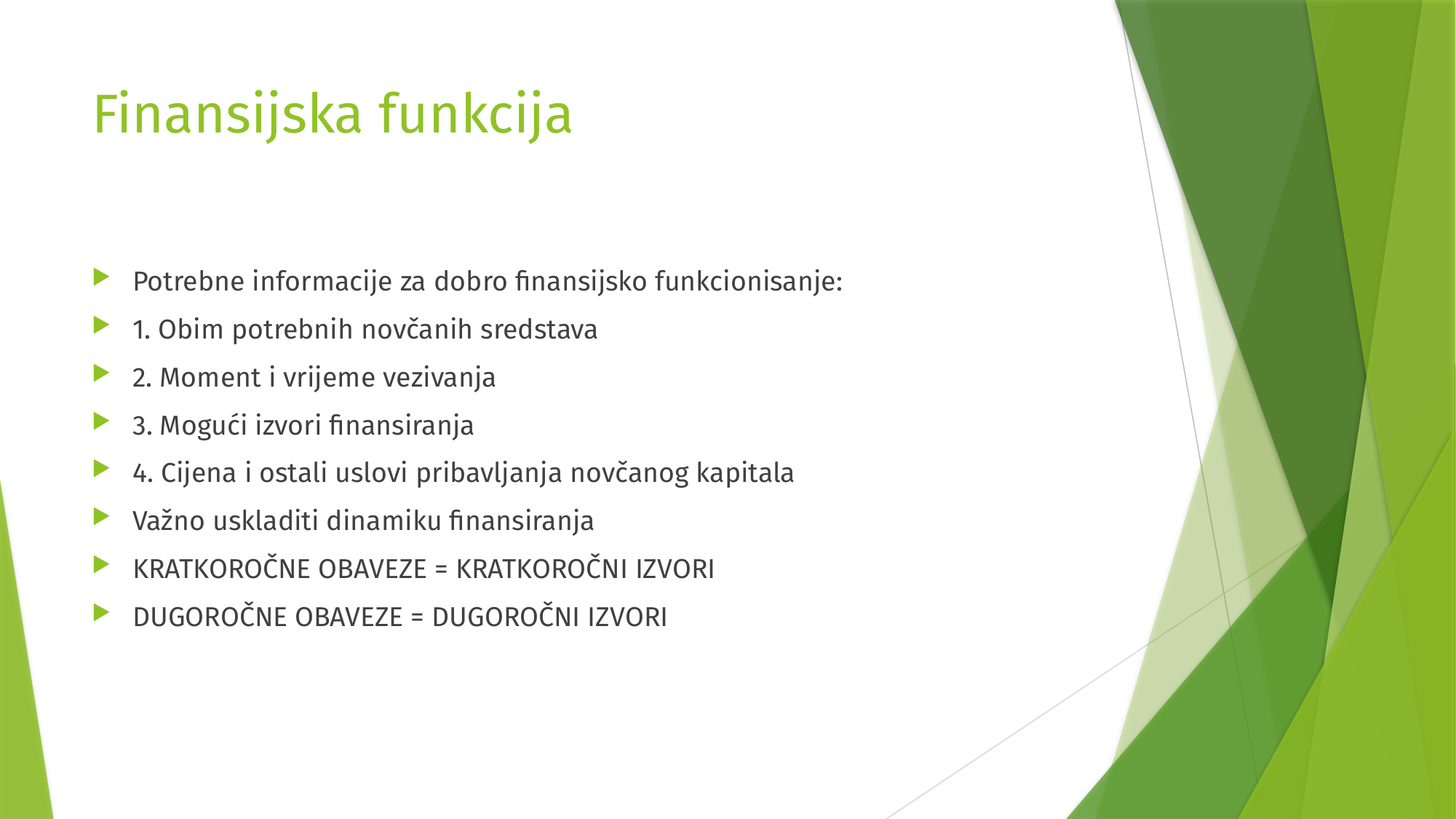

# Finansijska funkcija
Potrebne informacije za dobro finansijsko funkcionisanje:
1. Obim potrebnih novčanih sredstava
2. Moment i vrijeme vezivanja
3. Mogući izvori finansiranja
4. Cijena i ostali uslovi pribavljanja novčanog kapitala
Važno uskladiti dinamiku finansiranja
KRATKOROČNE OBAVEZE = KRATKOROČNI IZVORI
DUGOROČNE OBAVEZE = DUGOROČNI IZVORI